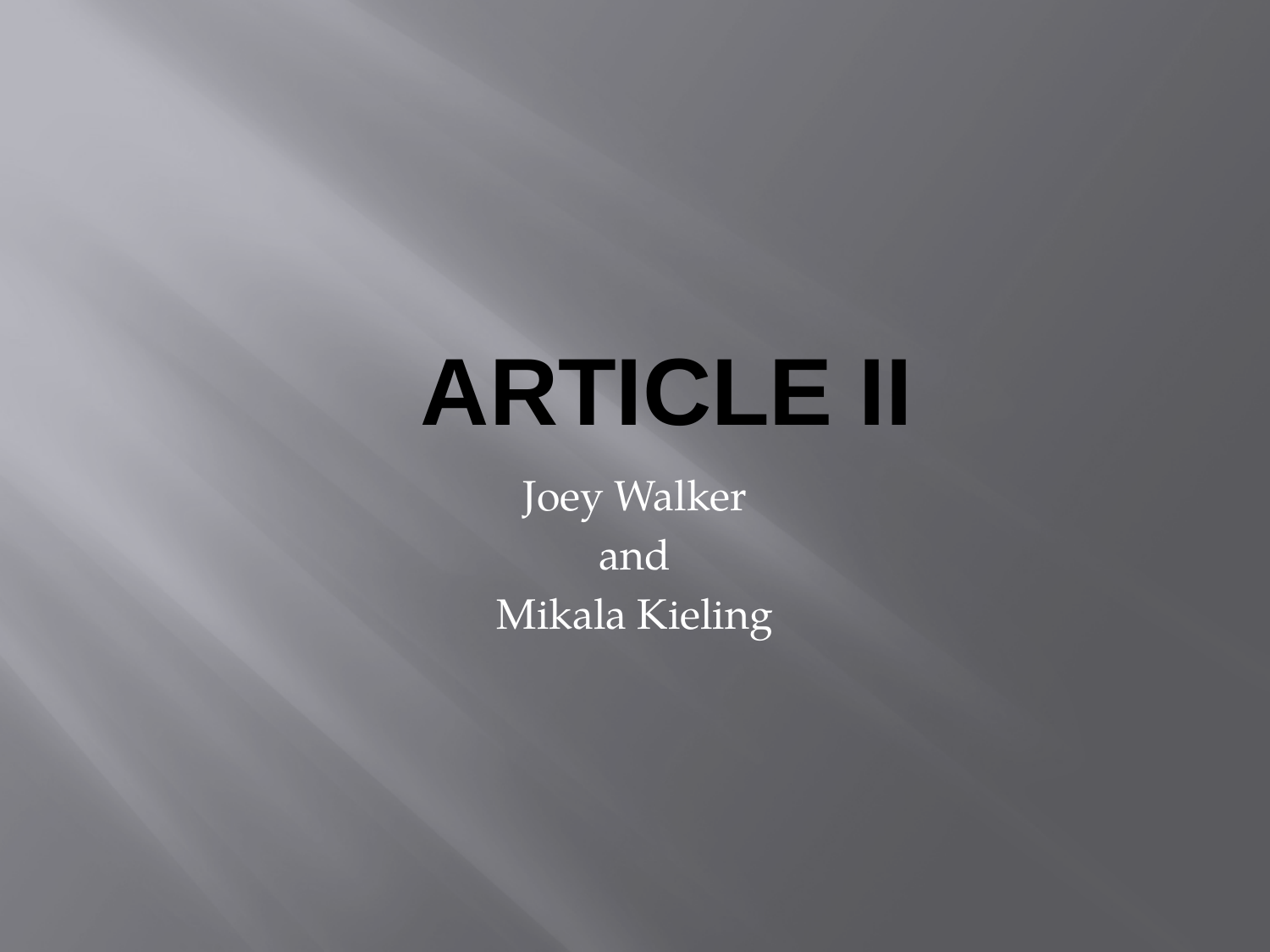

# Article II
Joey Walker
and
Mikala Kieling